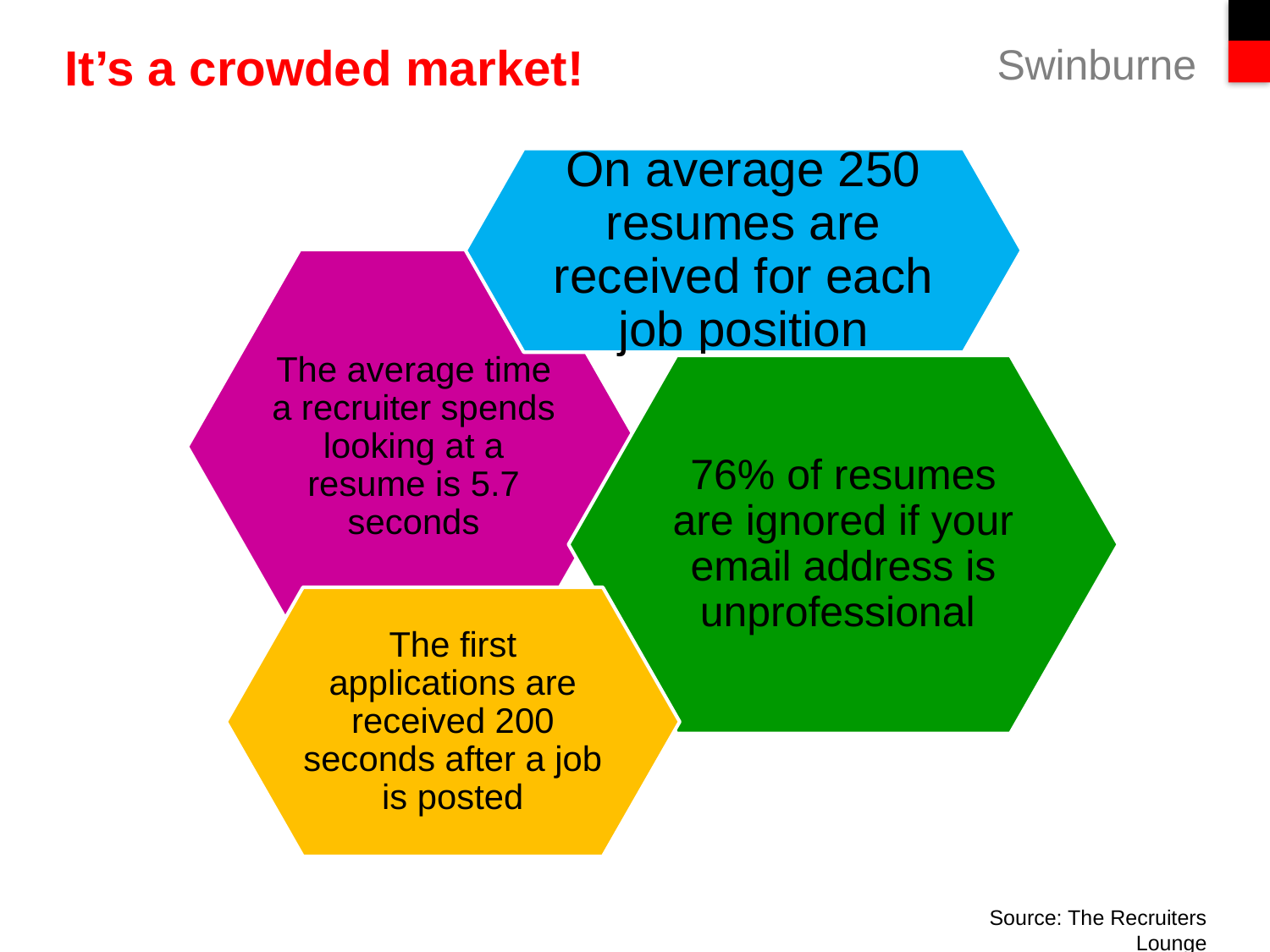

# It’s a crowded market!
The average time a recruiter spends looking at a resume is 5.7 seconds
On average 250 resumes are received for each job position
76% of resumes are ignored if your email address is unprofessional
The first applications are received 200 seconds after a job is posted
Source: The Recruiters Lounge